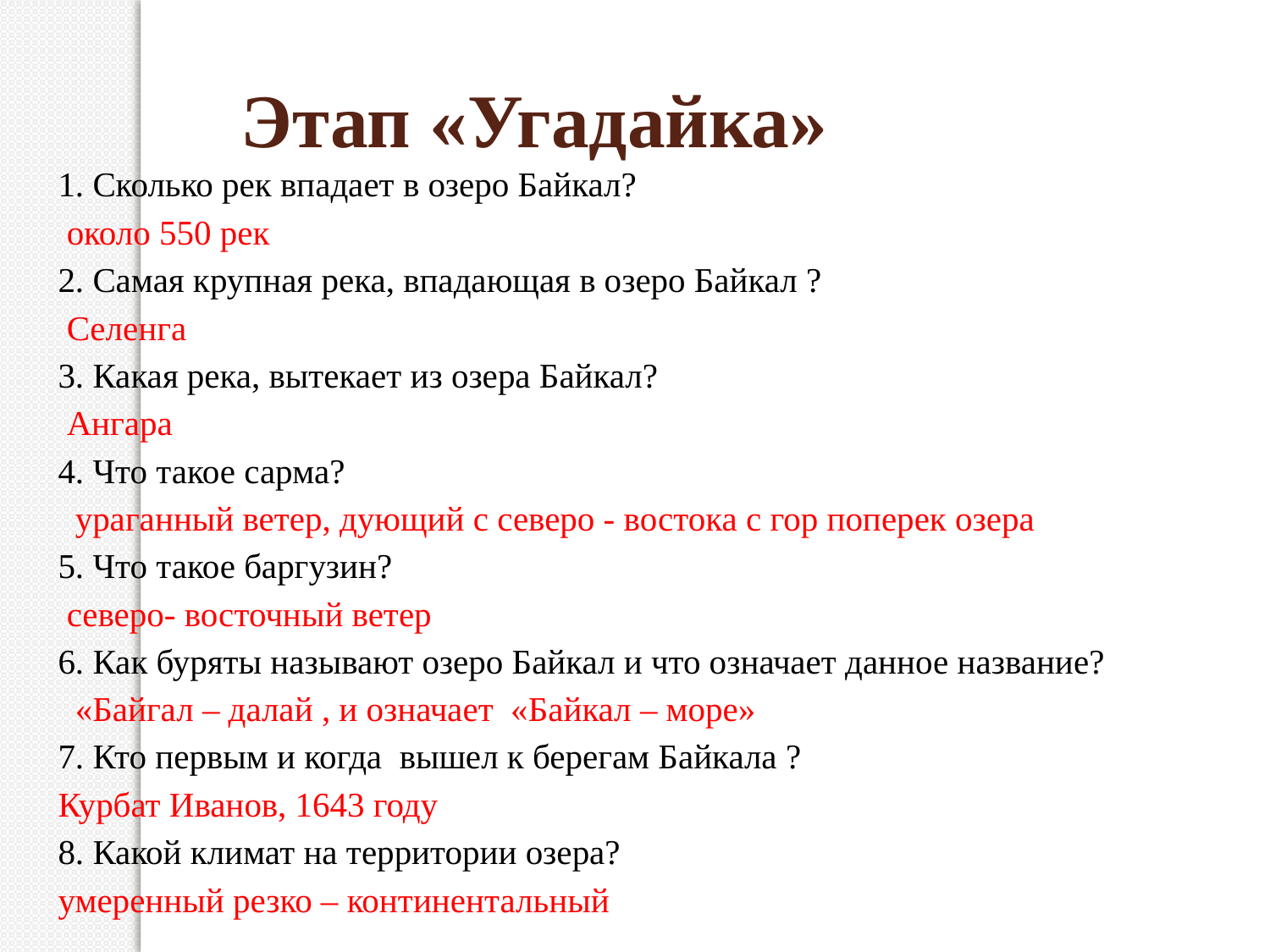

Этап «Угадайка»
1. Сколько рек впадает в озеро Байкал?
 около 550 рек
2. Самая крупная река, впадающая в озеро Байкал ?
 Селенга
3. Какая река, вытекает из озера Байкал?
 Ангара
4. Что такое сарма?
  ураганный ветер, дующий с северо - востока с гор поперек озера
5. Что такое баргузин?
 северо- восточный ветер
6. Как буряты называют озеро Байкал и что означает данное название?
  «Байгал – далай , и означает  «Байкал – море»
7. Кто первым и когда  вышел к берегам Байкала ?
Курбат Иванов, 1643 году
8. Какой климат на территории озера?
умеренный резко – континентальный